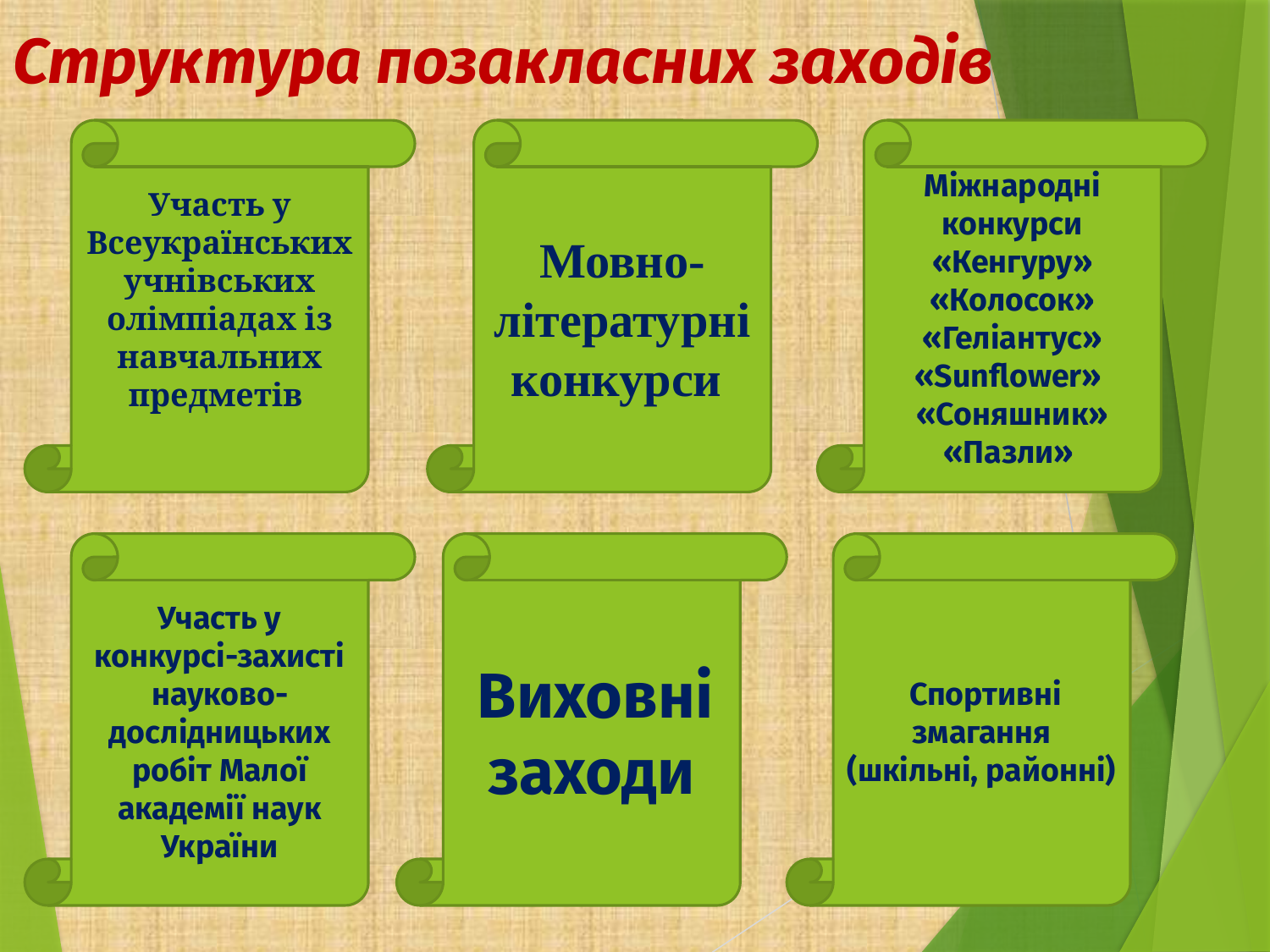

# Структура позакласних заходів
Участь у Всеукраїнських учнівських олімпіадах із навчальних предметів

Мовно-літературні конкурси

Міжнародні конкурси
«Кенгуру»
«Колосок»
«Геліантус»
     «Sunflower»
«Соняшник»
«Пазли»

в
Участь у конкурсі-захисті науково-дослідницьких робіт Малої академії наук України
 Виховні заходи
 Спортивні змагання (шкільні, районні)